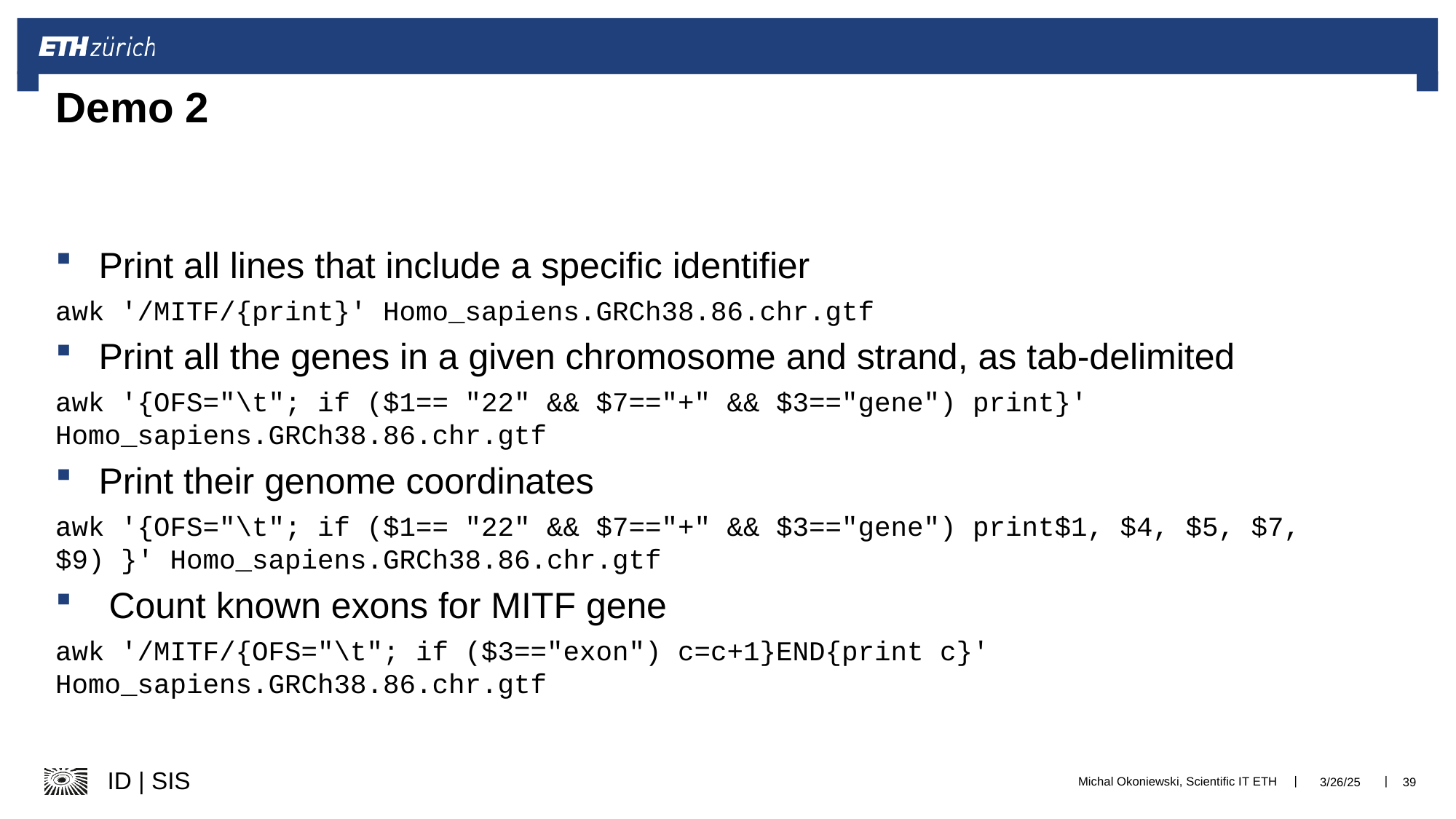

# Demo 2
Print all lines that include a specific identifier
awk '/MITF/{print}' Homo_sapiens.GRCh38.86.chr.gtf
Print all the genes in a given chromosome and strand, as tab-delimited
awk '{OFS="\t"; if ($1== "22" && $7=="+" && $3=="gene") print}' Homo_sapiens.GRCh38.86.chr.gtf
Print their genome coordinates
awk '{OFS="\t"; if ($1== "22" && $7=="+" && $3=="gene") print$1, $4, $5, $7, $9) }' Homo_sapiens.GRCh38.86.chr.gtf
 Count known exons for MITF gene
awk '/MITF/{OFS="\t"; if ($3=="exon") c=c+1}END{print c}' Homo_sapiens.GRCh38.86.chr.gtf

Michal Okoniewski, Scientific IT ETH
3/26/25
39